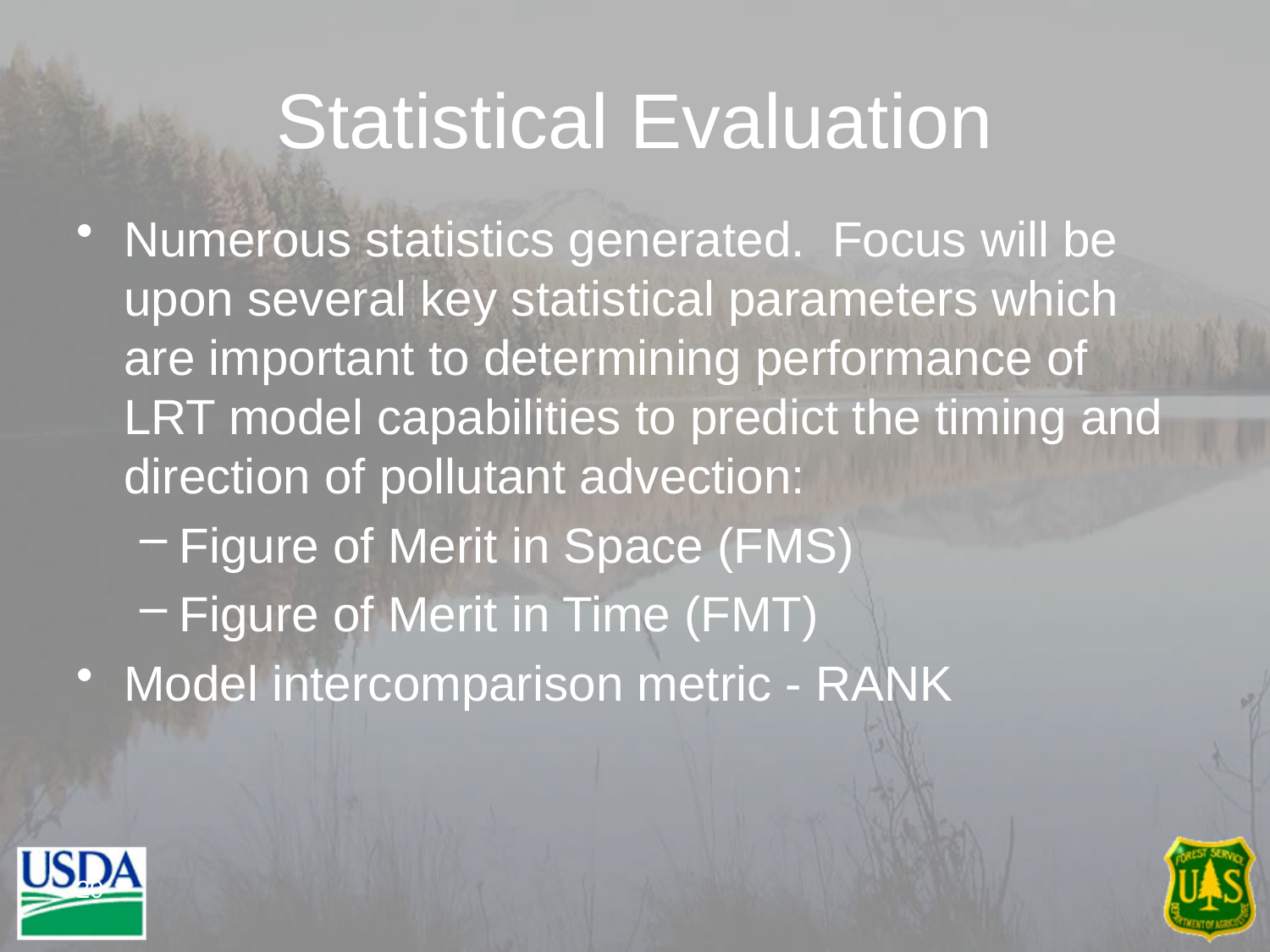

# Statistical Evaluation
Numerous statistics generated.  Focus will be upon several key statistical parameters which are important to determining performance of LRT model capabilities to predict the timing and direction of pollutant advection:
Figure of Merit in Space (FMS)
Figure of Merit in Time (FMT)
Model intercomparison metric - RANK

20